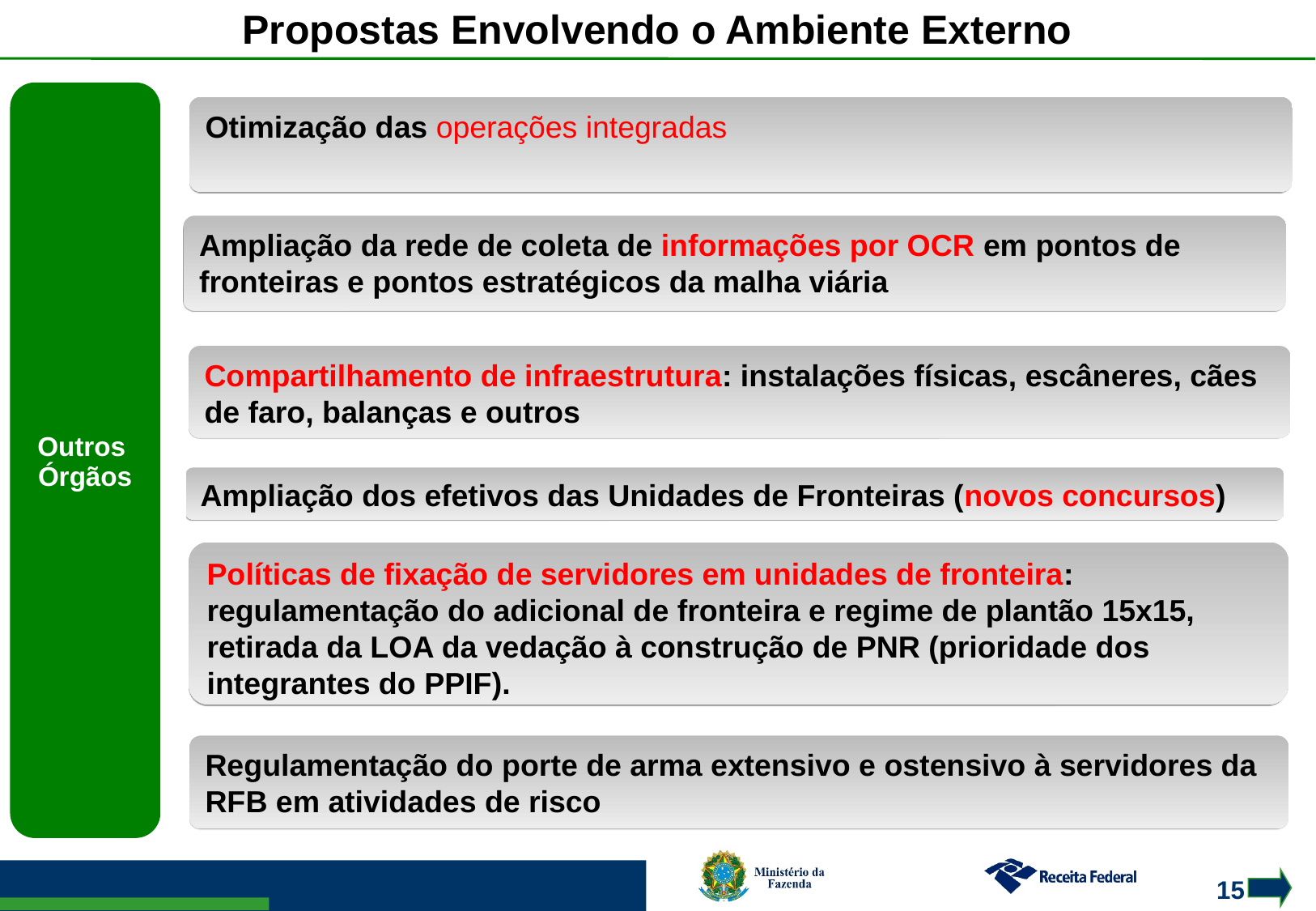

Propostas Envolvendo o Ambiente Externo

Outros  Órgãos
Otimização das operações integradas
Ampliação da rede de coleta de informações por OCR em pontos de fronteiras e pontos estratégicos da malha viária
Compartilhamento de infraestrutura: instalações físicas, escâneres, cães de faro, balanças e outros
Ampliação dos efetivos das Unidades de Fronteiras (novos concursos)

Políticas de fixação de servidores em unidades de fronteira: regulamentação do adicional de fronteira e regime de plantão 15x15, retirada da LOA da vedação à construção de PNR (prioridade dos integrantes do PPIF).
Regulamentação do porte de arma extensivo e ostensivo à servidores da RFB em atividades de risco